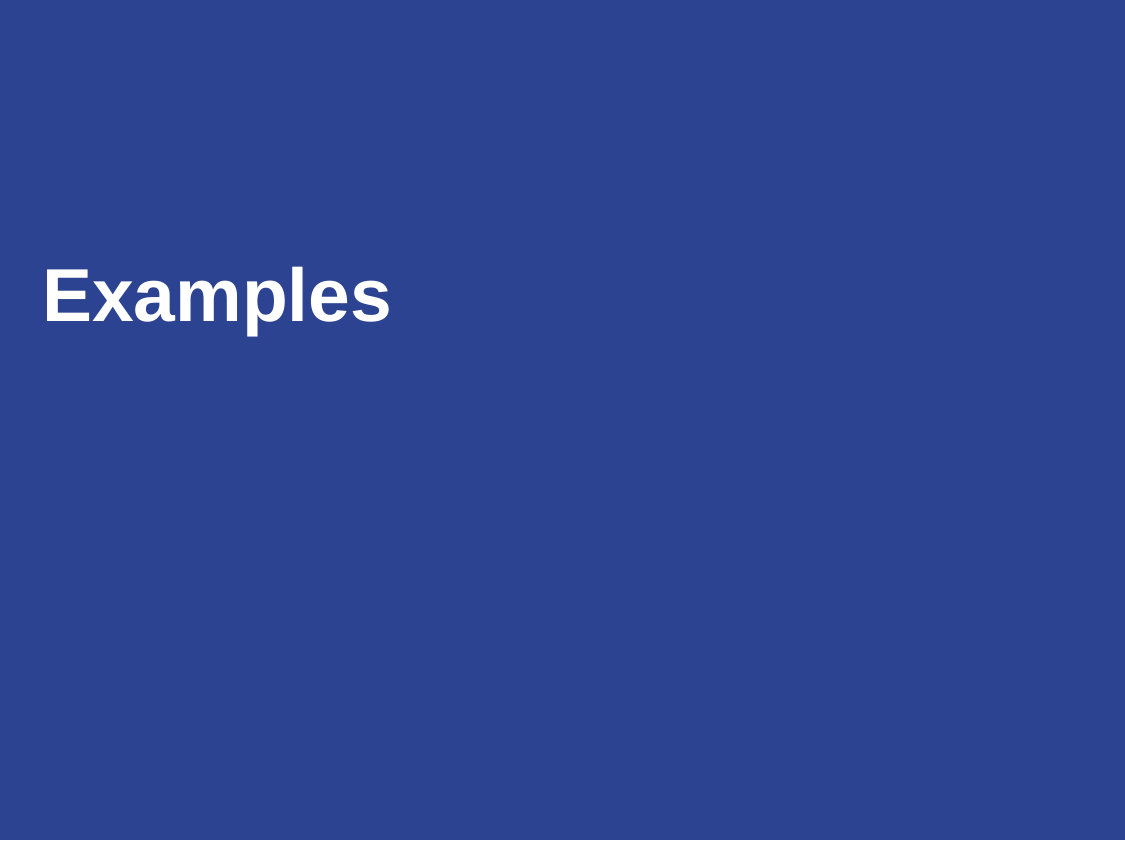

Examples
Cosmic Ray Transport Models - an overview